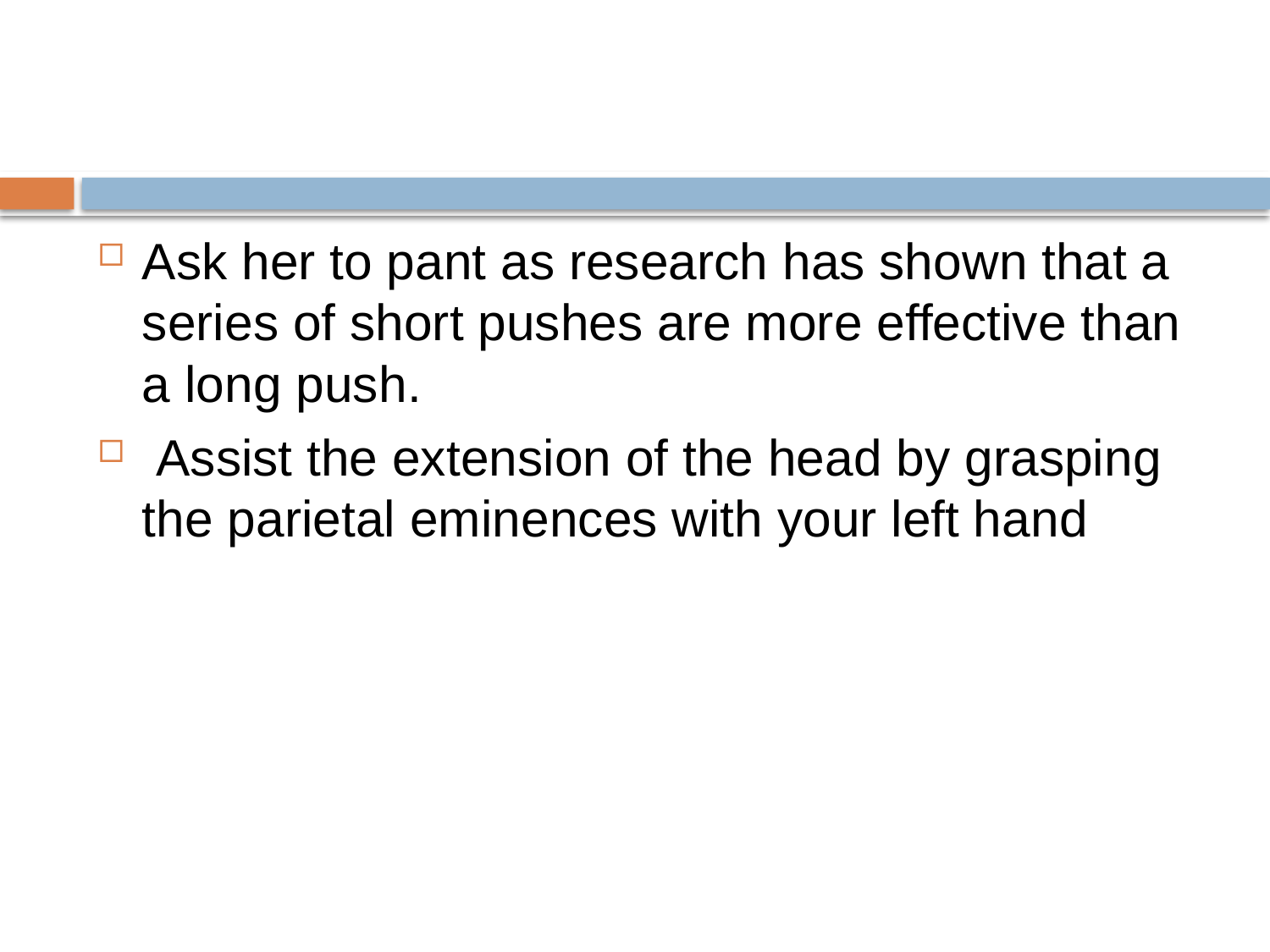

#
Ask her to pant as research has shown that a series of short pushes are more effective than a long push.
 Assist the extension of the head by grasping the parietal eminences with your left hand